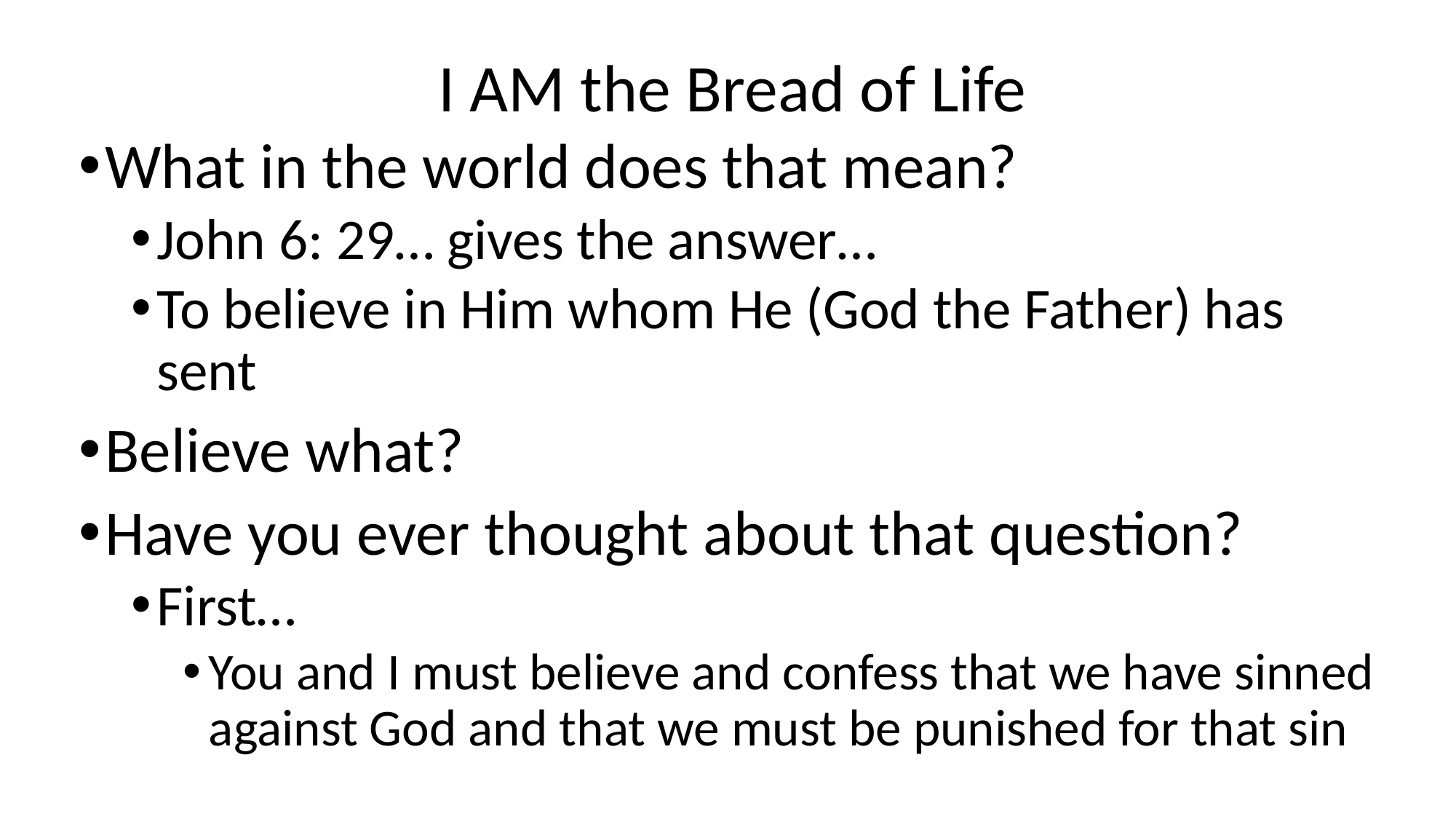

# I AM the Bread of Life
What in the world does that mean?
John 6: 29… gives the answer…
To believe in Him whom He (God the Father) has sent
Believe what?
Have you ever thought about that question?
First…
You and I must believe and confess that we have sinned against God and that we must be punished for that sin